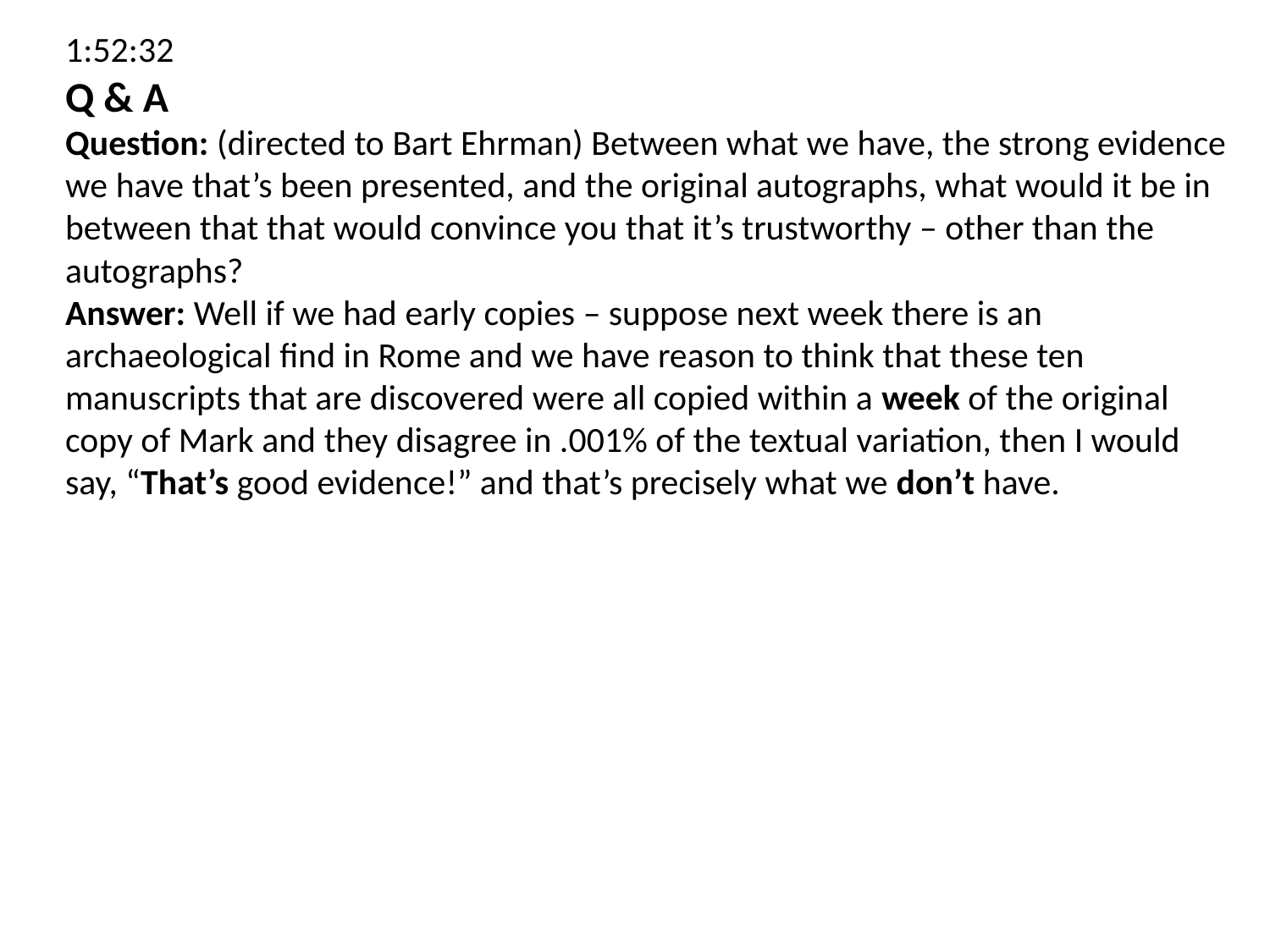

1:52:32
Q & A
Question: (directed to Bart Ehrman) Between what we have, the strong evidence we have that’s been presented, and the original autographs, what would it be in between that that would convince you that it’s trustworthy – other than the autographs?
Answer: Well if we had early copies – suppose next week there is an archaeological find in Rome and we have reason to think that these ten manuscripts that are discovered were all copied within a week of the original copy of Mark and they disagree in .001% of the textual variation, then I would say, “That’s good evidence!” and that’s precisely what we don’t have.